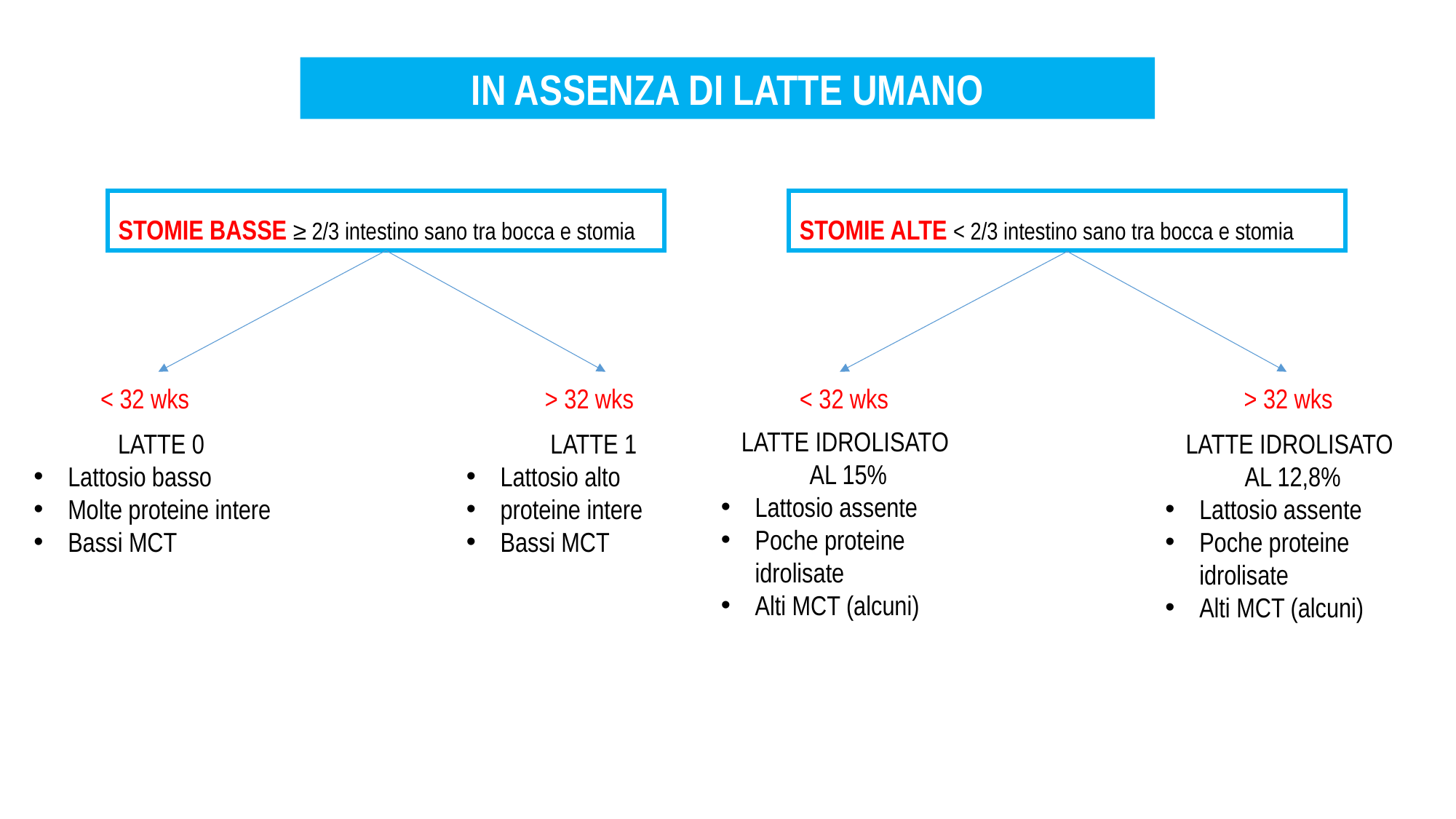

IN ASSENZA DI LATTE UMANO
STOMIE BASSE ≥ 2/3 intestino sano tra bocca e stomia
STOMIE ALTE < 2/3 intestino sano tra bocca e stomia
< 32 wks
> 32 wks
< 32 wks
> 32 wks
LATTE IDROLISATO
AL 15%
Lattosio assente
Poche proteine idrolisate
Alti MCT (alcuni)
LATTE 0
Lattosio basso
Molte proteine intere
Bassi MCT
LATTE 1
Lattosio alto
proteine intere
Bassi MCT
LATTE IDROLISATO
AL 12,8%
Lattosio assente
Poche proteine idrolisate
Alti MCT (alcuni)